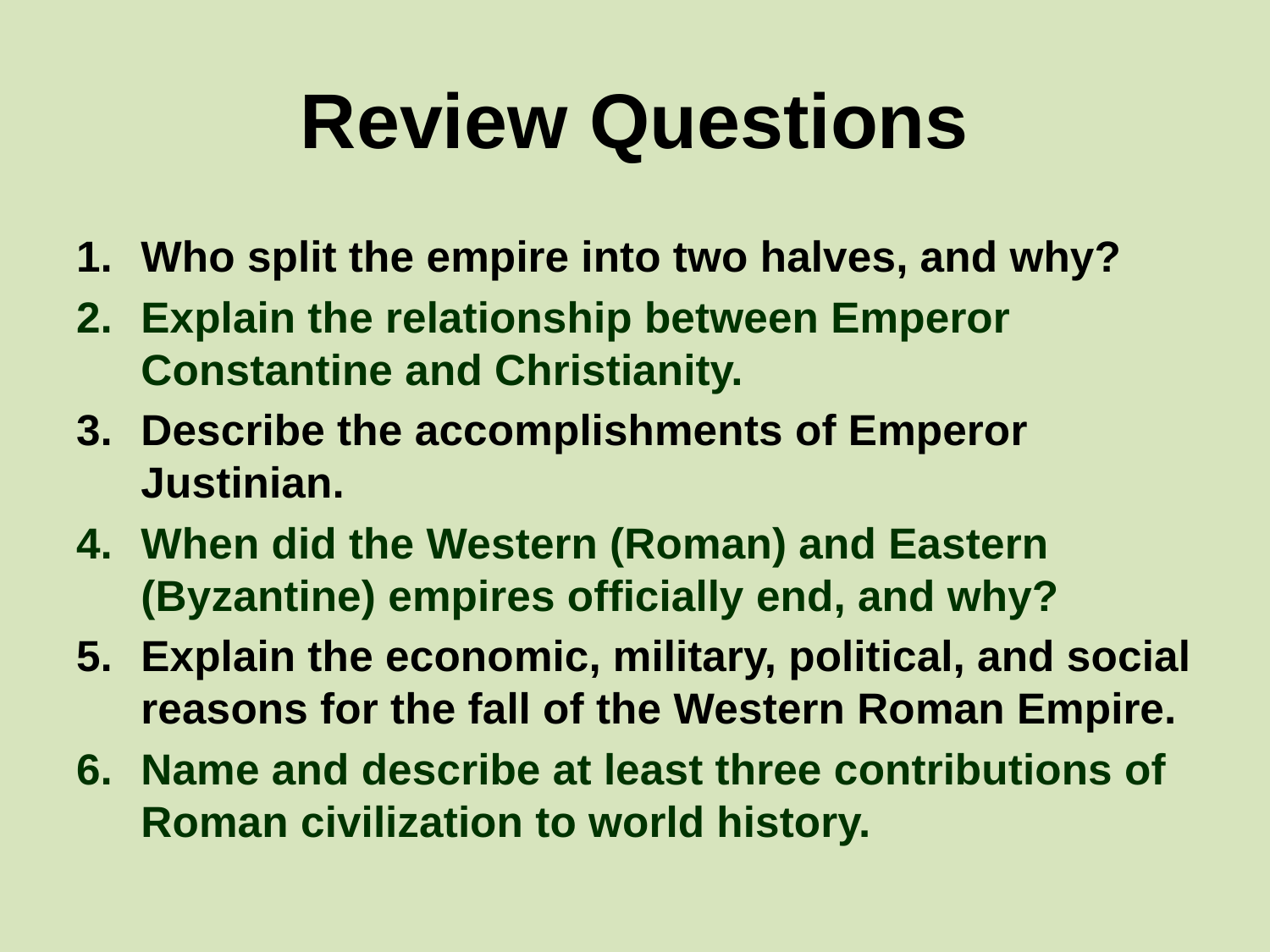

# Review Questions
Who split the empire into two halves, and why?
Explain the relationship between Emperor Constantine and Christianity.
Describe the accomplishments of Emperor Justinian.
When did the Western (Roman) and Eastern (Byzantine) empires officially end, and why?
Explain the economic, military, political, and social reasons for the fall of the Western Roman Empire.
Name and describe at least three contributions of Roman civilization to world history.